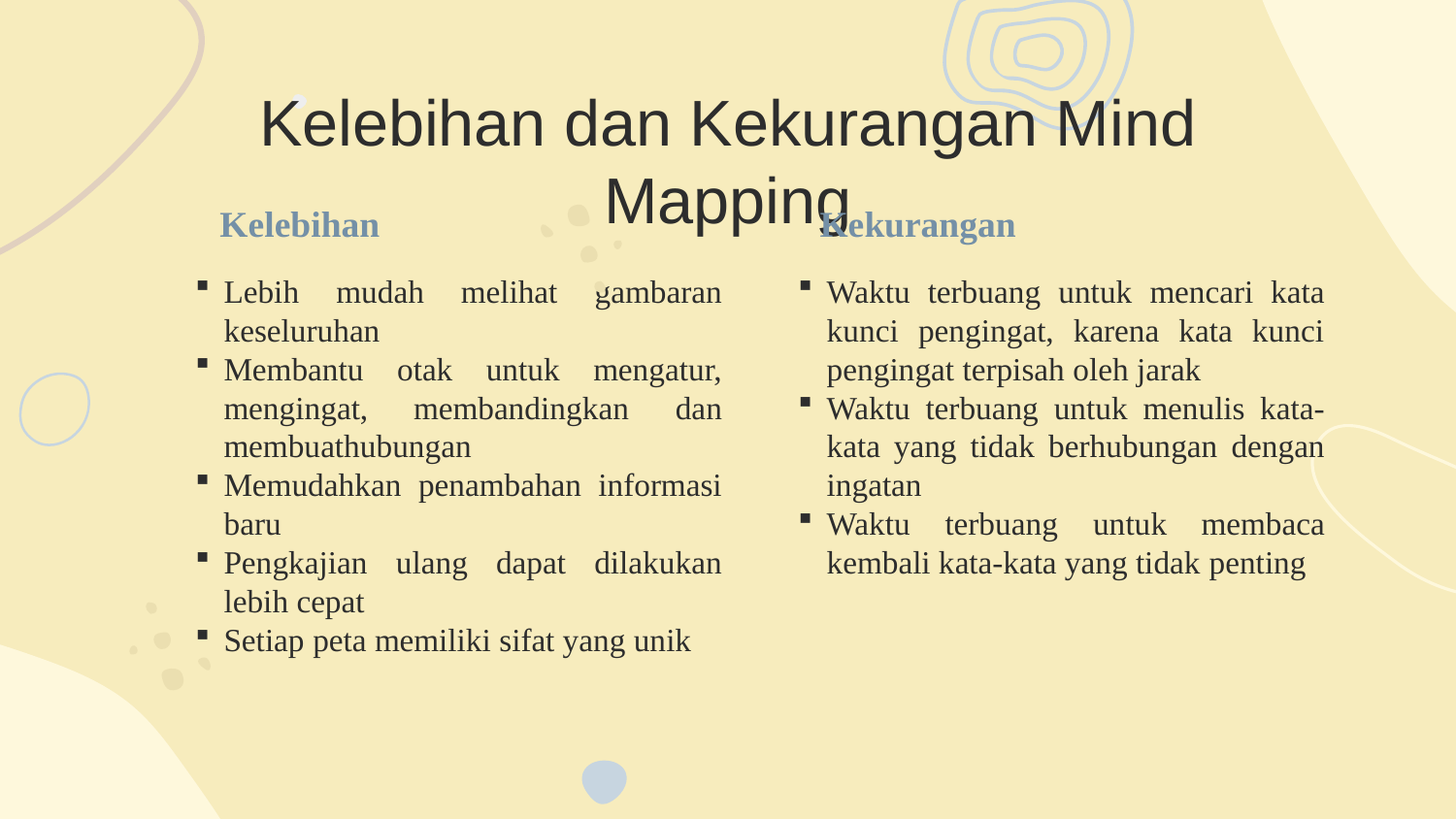

# Kelebihan dan Kekurangan Mind Mapping
Kelebihan
Kekurangan

Lebih mudah melihat gambaran keseluruhan
Membantu otak untuk mengatur, mengingat, membandingkan dan membuathubungan
Memudahkan penambahan informasi baru
Pengkajian ulang dapat dilakukan lebih cepat
Setiap peta memiliki sifat yang unik

Waktu terbuang untuk mencari kata kunci pengingat, karena kata kunci pengingat terpisah oleh jarak
Waktu terbuang untuk menulis kata-kata yang tidak berhubungan dengan ingatan
Waktu terbuang untuk membaca kembali kata-kata yang tidak penting